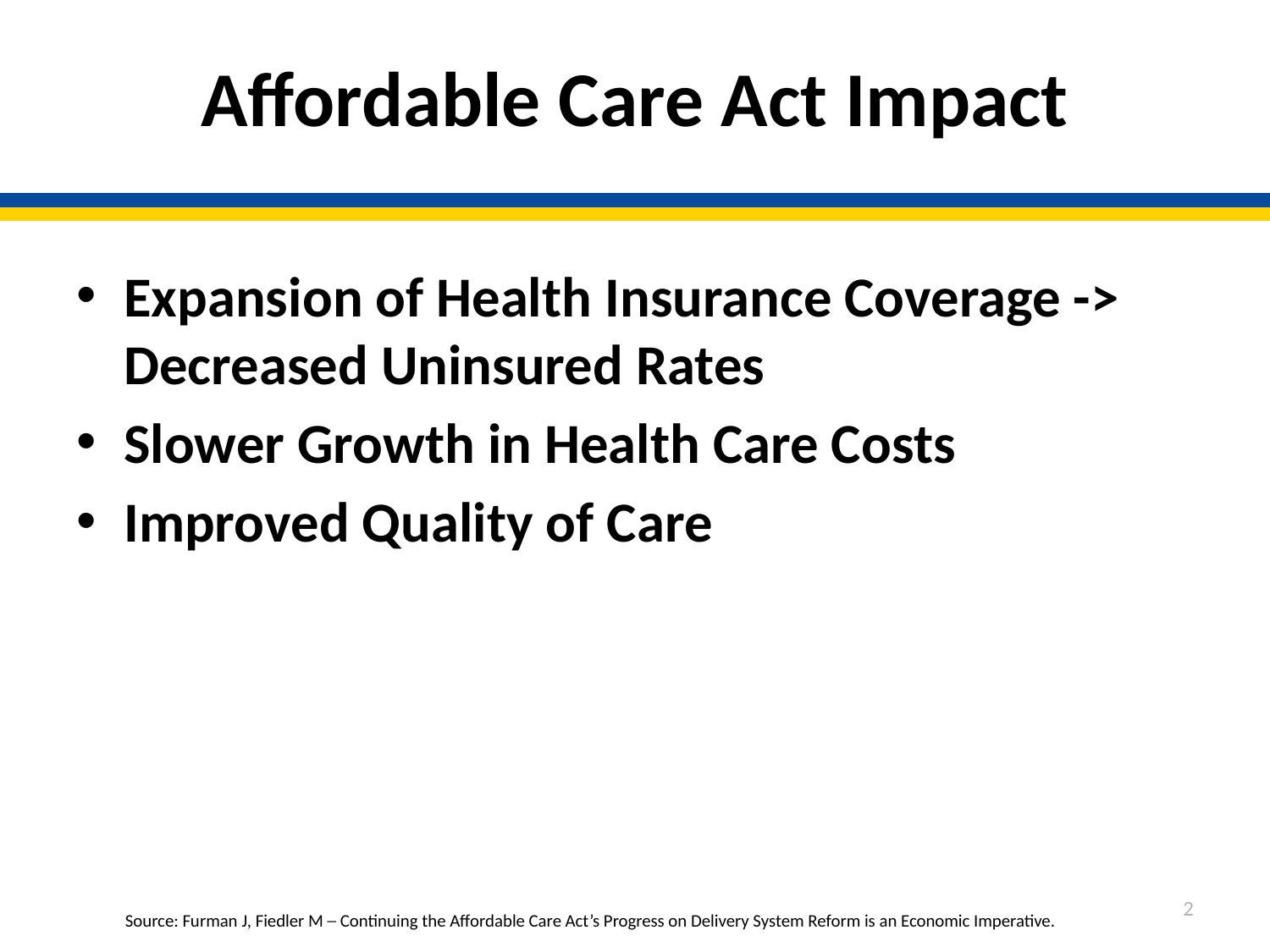

# Affordable Care Act Impact
Expansion of Health Insurance Coverage -> Decreased Uninsured Rates
Slower Growth in Health Care Costs
Improved Quality of Care

2
Source: Furman J, Fiedler M ─ Continuing the Affordable Care Act’s Progress on Delivery System Reform is an Economic Imperative.